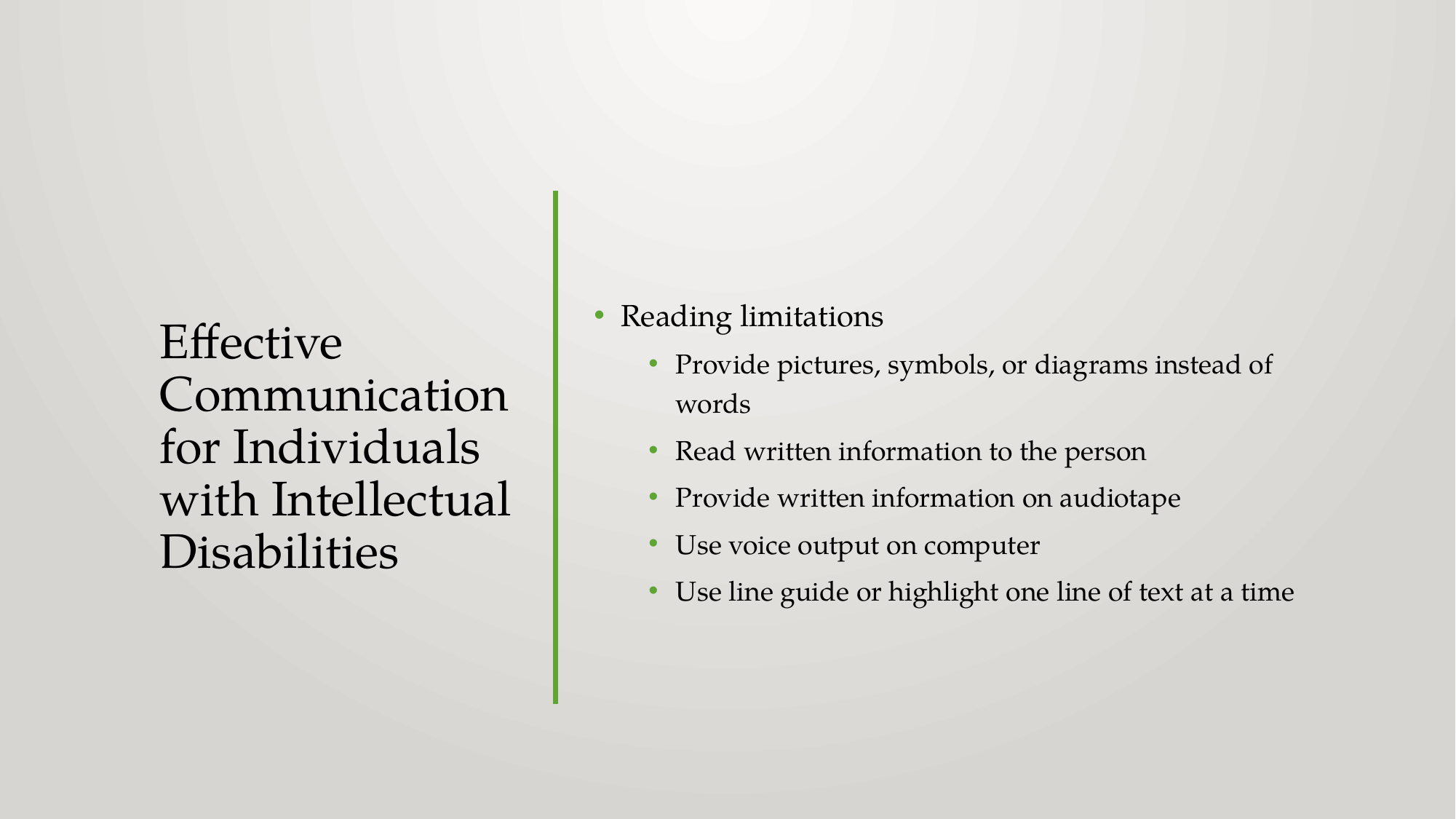

# Effective Communication for Individuals with Intellectual Disabilities
Reading limitations
Provide pictures, symbols, or diagrams instead of words
Read written information to the person
Provide written information on audiotape
Use voice output on computer
Use line guide or highlight one line of text at a time